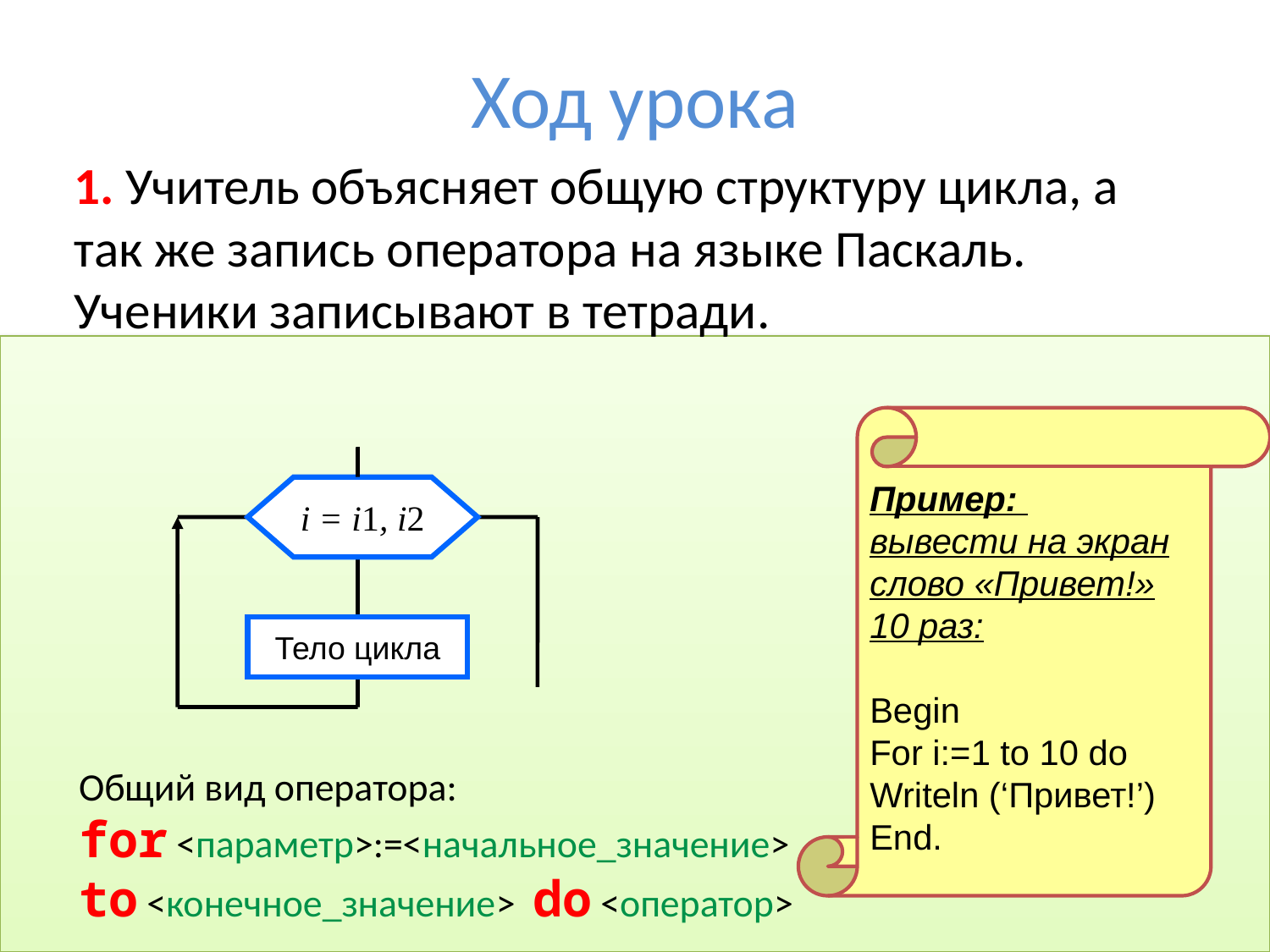

# Ход урока
1. Учитель объясняет общую структуру цикла, а так же запись оператора на языке Паскаль. Ученики записывают в тетради.

Пример:
вывести на экран слово «Привет!» 10 раз:

Begin
For i:=1 to 10 do
Writeln (‘Привет!’)
End.

i = i1, i2

Тело цикла

Общий вид оператора:
for <параметр>:=<начальное_значение>
to <конечное_значение>  do <оператор>